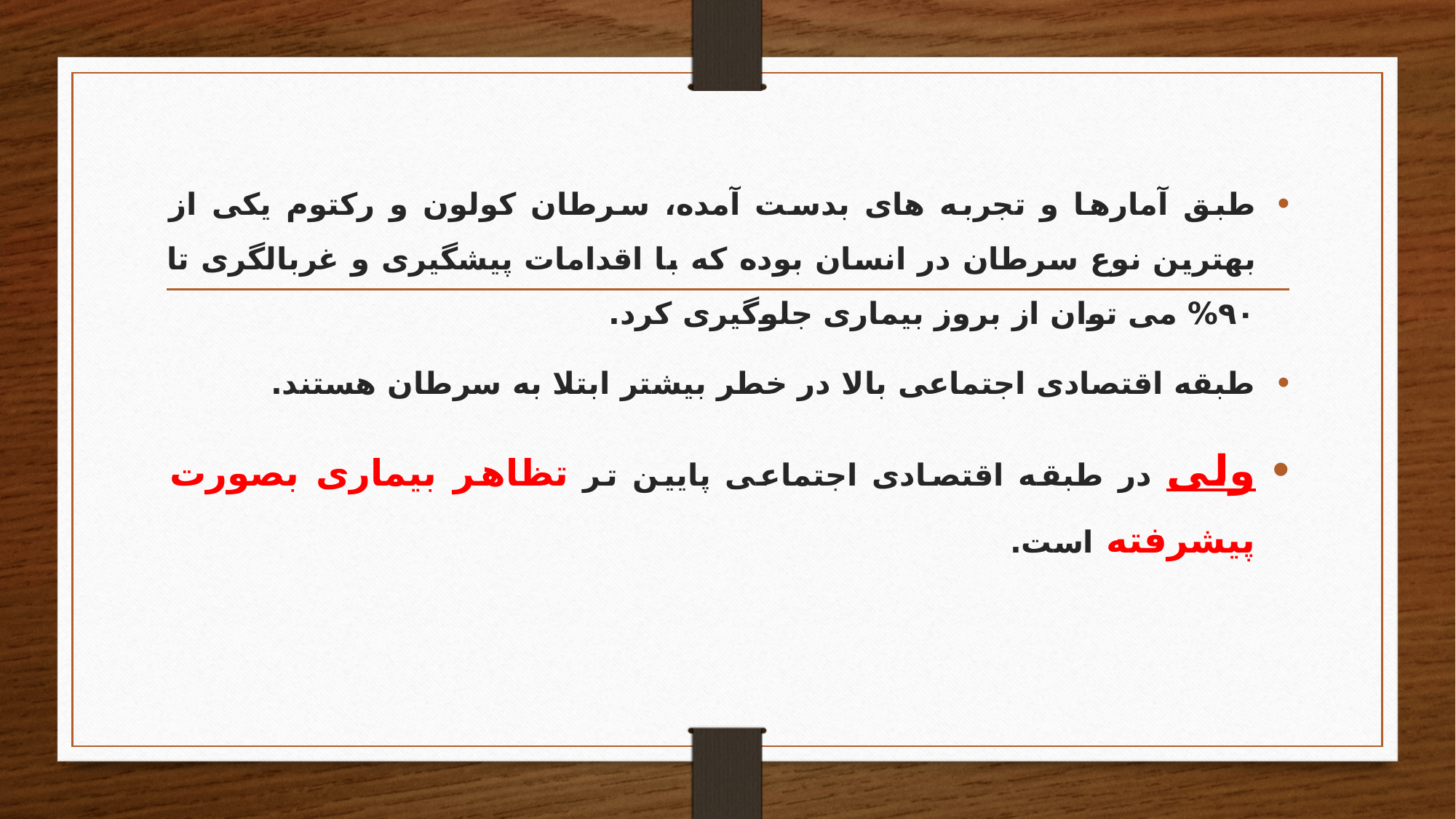

طبق آمارها و تجربه های بدست آمده، سرطان کولون و رکتوم یکی از بهترین نوع سرطان در انسان بوده که با اقدامات پیشگیری و غربالگری تا ۹۰% می توان از بروز بیماری جلوگیری کرد.
طبقه اقتصادی اجتماعی بالا در خطر بیشتر ابتلا به سرطان هستند.
ولی در طبقه اقتصادی اجتماعی پایین تر تظاهر بیماری بصورت پیشرفته است.